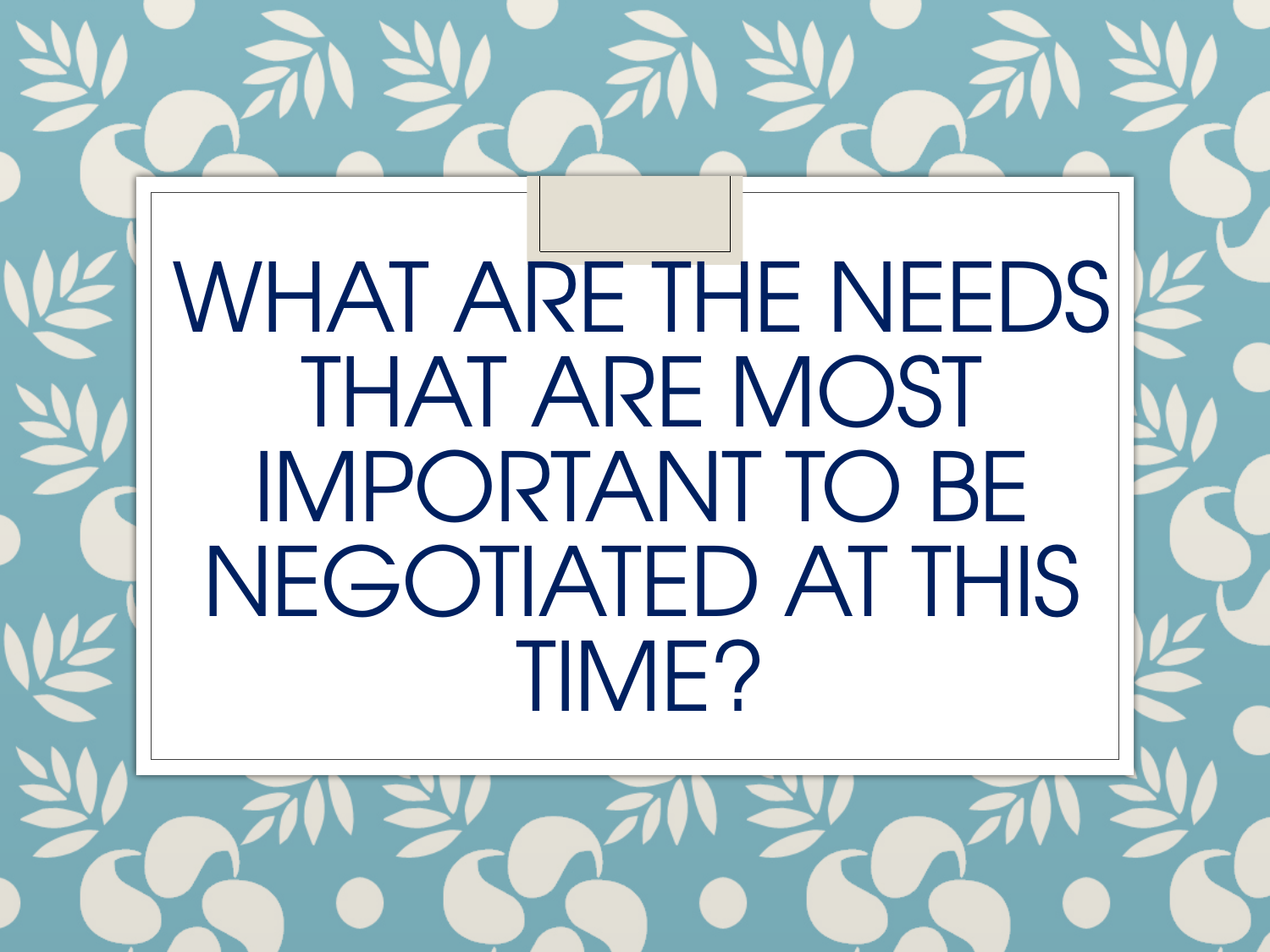

# What are the needs that are most important to be negotiated at this time?